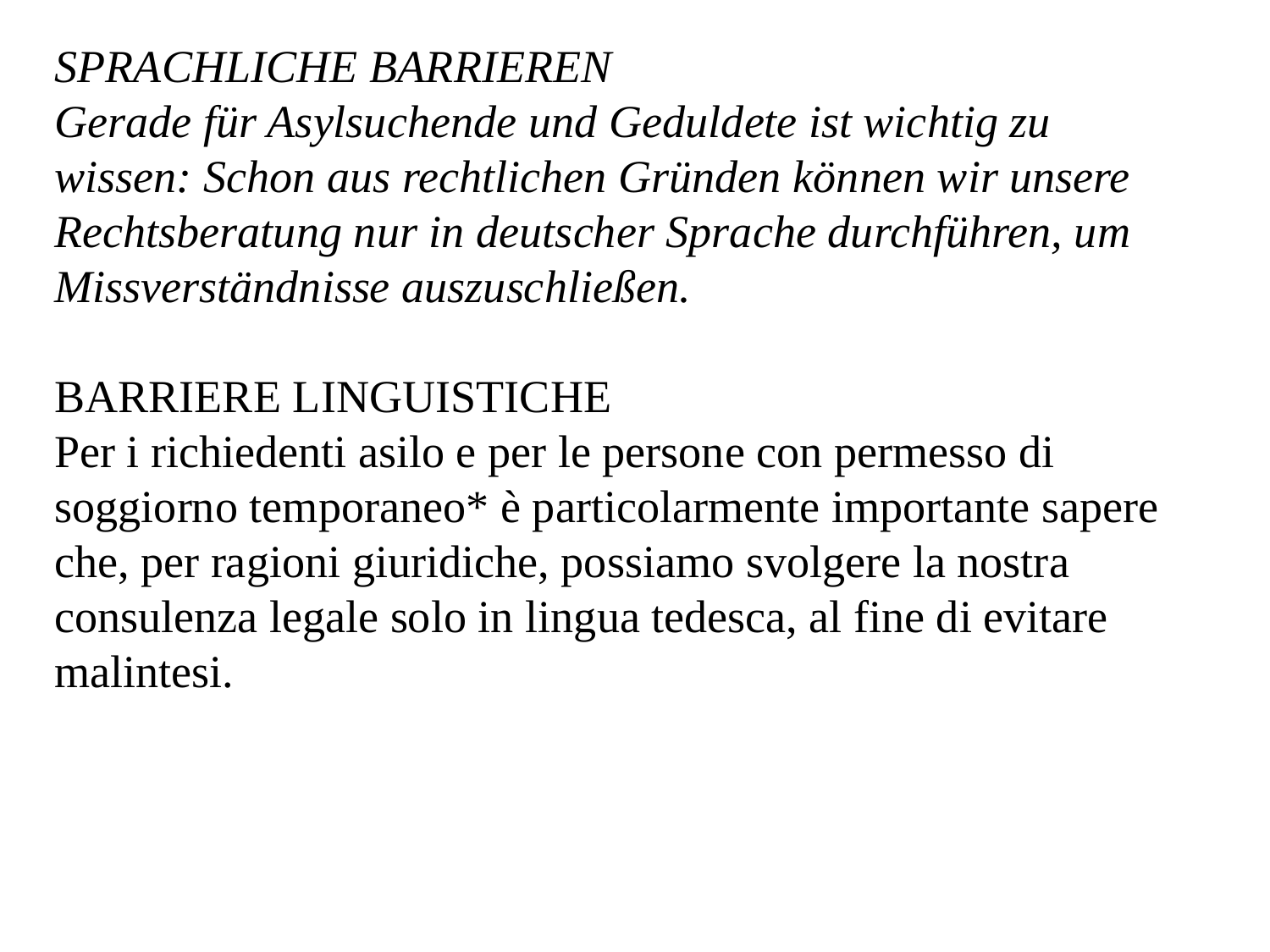

SPRACHLICHE BARRIEREN
Gerade für Asylsuchende und Geduldete ist wichtig zu wissen: Schon aus rechtlichen Gründen können wir unsere Rechtsberatung nur in deutscher Sprache durchführen, um Missverständnisse auszuschließen.

BARRIERE LINGUISTICHE
Per i richiedenti asilo e per le persone con permesso di soggiorno temporaneo* è particolarmente importante sapere che, per ragioni giuridiche, possiamo svolgere la nostra consulenza legale solo in lingua tedesca, al fine di evitare malintesi.